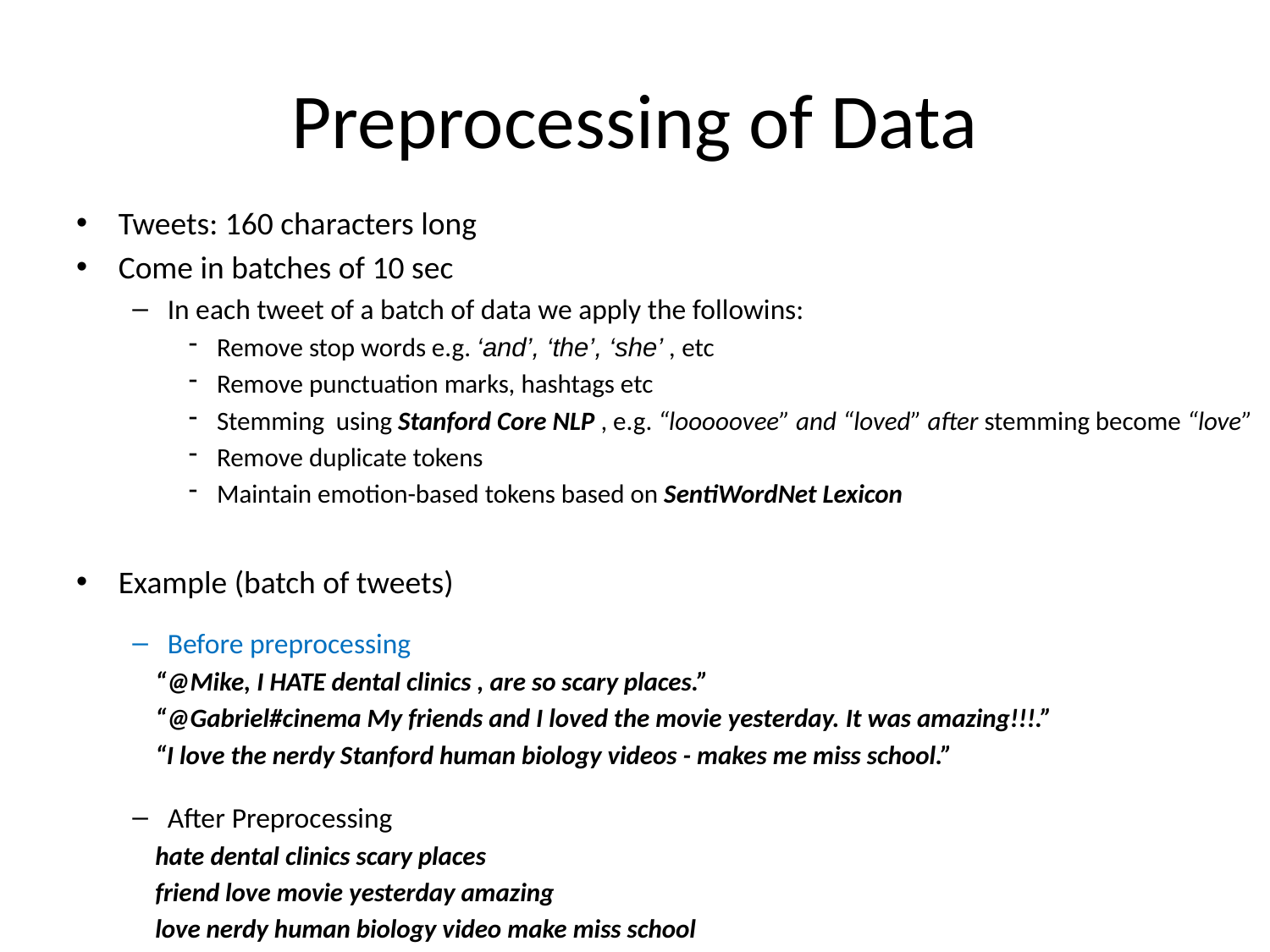

# Preprocessing of Data
Tweets: 160 characters long
Come in batches of 10 sec
In each tweet of a batch of data we apply the followins:
Remove stop words e.g. ‘and’, ‘the’, ‘she’ , etc
Remove punctuation marks, hashtags etc
Stemming  using Stanford Core NLP , e.g. “looooovee” and “loved” after stemming become “love”
Remove duplicate tokens
Maintain emotion-based tokens based on SentiWordNet Lexicon

Example (batch of tweets)

Before preprocessing
“@Mike, I HATE dental clinics , are so scary places.”
“@Gabriel#cinema My friends and I loved the movie yesterday. It was amazing!!!.”
“I love the nerdy Stanford human biology videos - makes me miss school.”

After Preprocessing
hate dental clinics scary places
friend love movie yesterday amazing
love nerdy human biology video make miss school